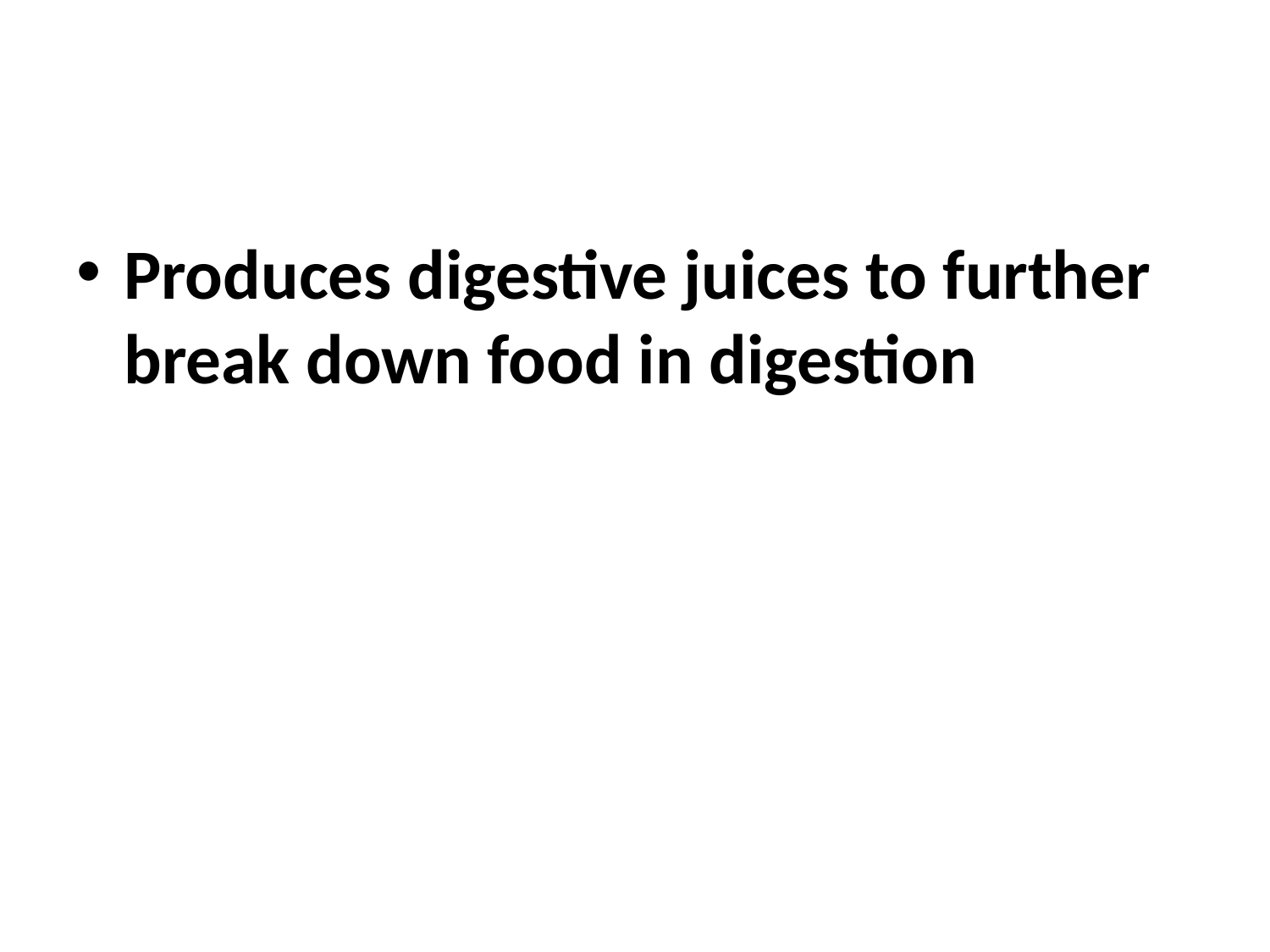

#
Produces digestive juices to further break down food in digestion